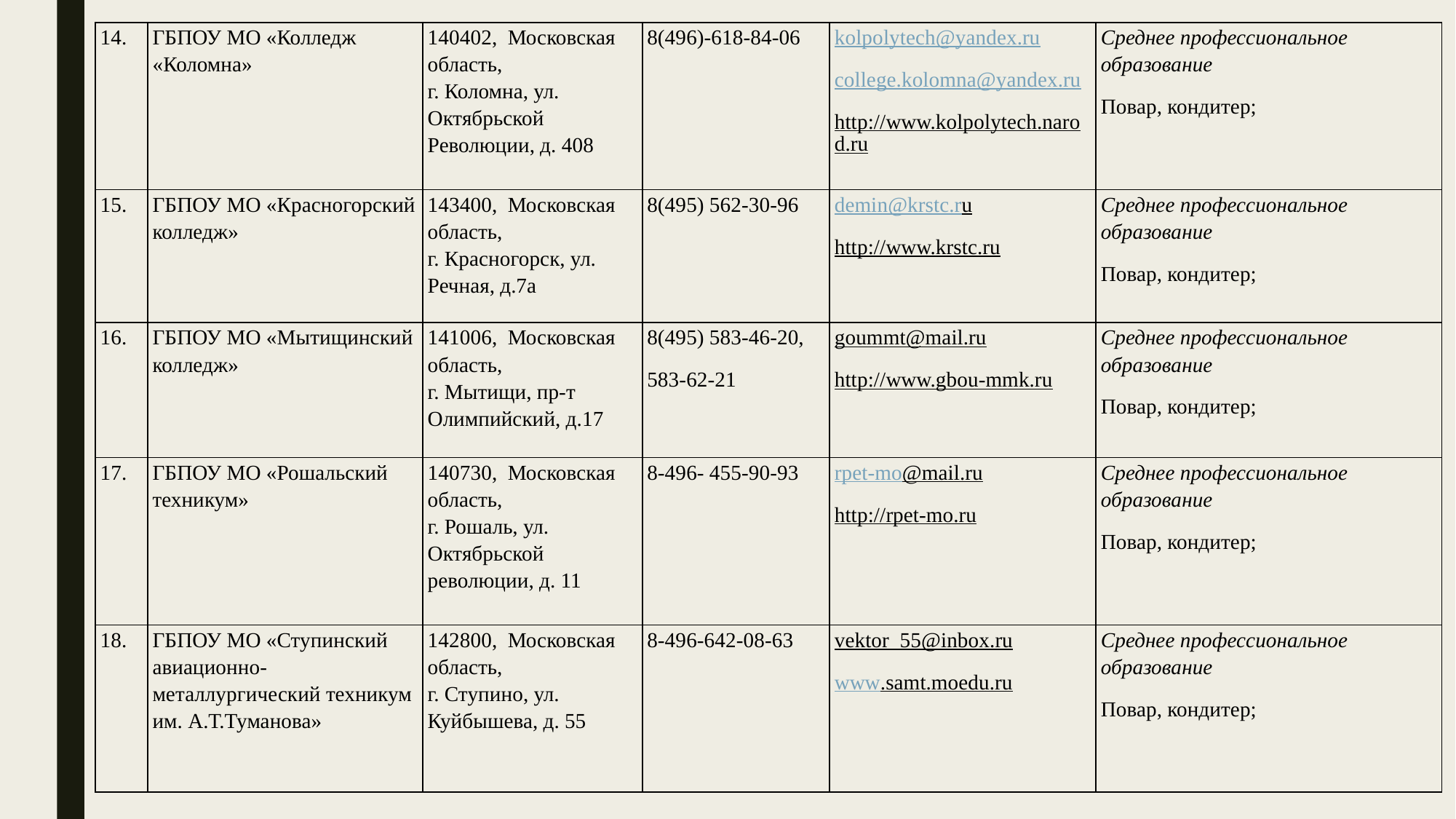

| 14. | ГБПОУ МО «Колледж «Коломна» | 140402, Московская область, г. Коломна, ул. Октябрьской Революции, д. 408 | 8(496)-618-84-06 | kolpolytech@yandex.ru college.kolomna@yandex.ru http://www.kolpolytech.narod.ru | Среднее профессиональное образование Повар, кондитер; |
| --- | --- | --- | --- | --- | --- |
| 15. | ГБПОУ МО «Красногорский колледж» | 143400, Московская область, г. Красногорск, ул. Речная, д.7а | 8(495) 562-30-96 | demin@krstc.ru http://www.krstc.ru | Среднее профессиональное образование Повар, кондитер; |
| 16. | ГБПОУ МО «Мытищинский колледж» | 141006, Московская область, г. Мытищи, пр-т Олимпийский, д.17 | 8(495) 583-46-20, 583-62-21 | goummt@mail.ru http://www.gbou-mmk.ru | Среднее профессиональное образование Повар, кондитер; |
| 17. | ГБПОУ МО «Рошальский техникум» | 140730, Московская область, г. Рошаль, ул. Октябрьской революции, д. 11 | 8-496- 455-90-93 | rpet-mo@mail.ru http://rpet-mo.ru | Среднее профессиональное образование Повар, кондитер; |
| 18. | ГБПОУ МО «Ступинский авиационно-металлургический техникум им. А.Т.Туманова» | 142800, Московская область, г. Ступино, ул. Куйбышева, д. 55 | 8-496-642-08-63 | vektor\_55@inbox.ru www.samt.moedu.ru | Среднее профессиональное образование Повар, кондитер; |